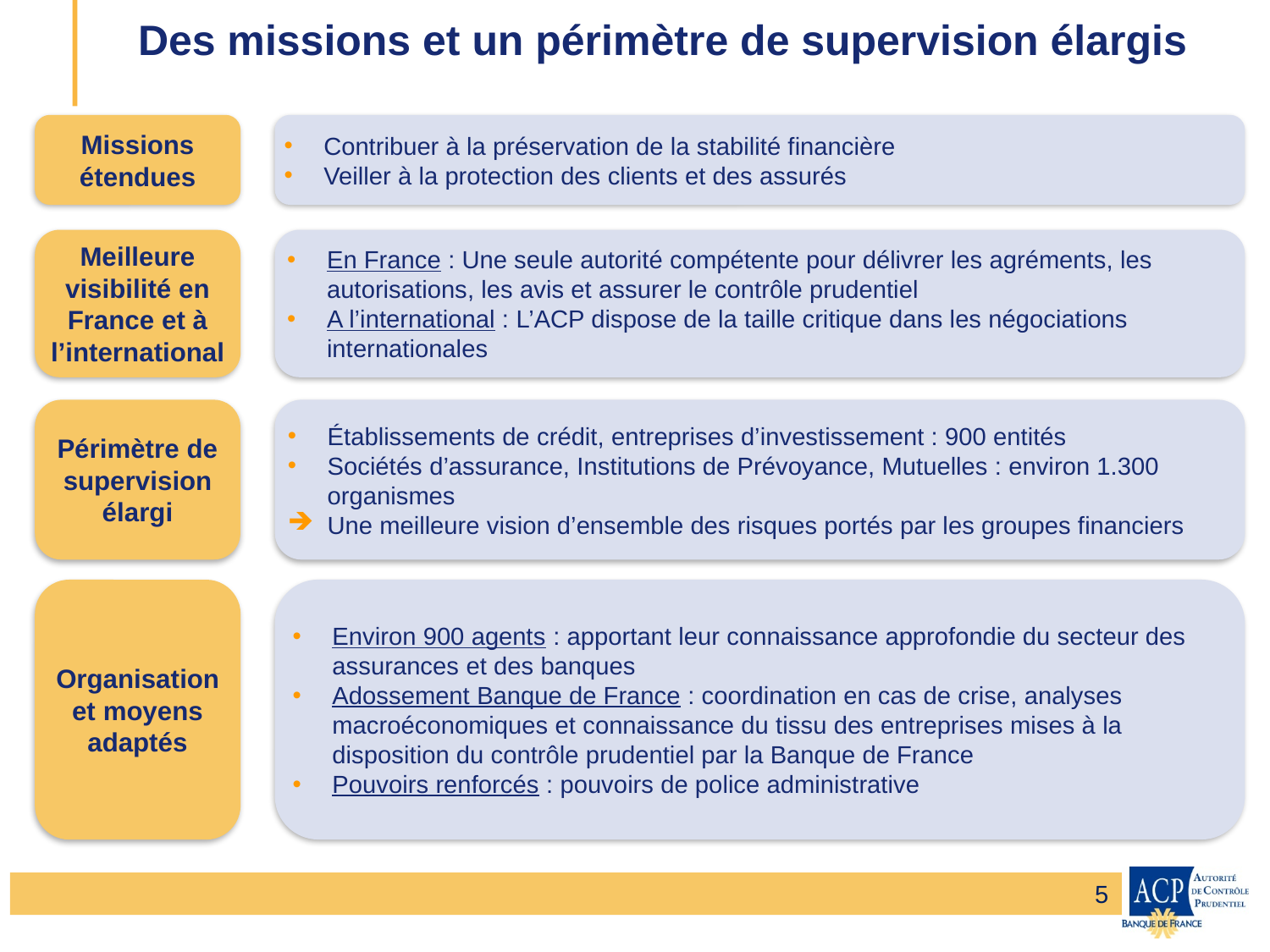

# Des missions et un périmètre de supervision élargis
Missions étendues
Contribuer à la préservation de la stabilité financière
Veiller à la protection des clients et des assurés
Meilleure visibilité en France et à l’international
En France : Une seule autorité compétente pour délivrer les agréments, les autorisations, les avis et assurer le contrôle prudentiel
A l’international : L’ACP dispose de la taille critique dans les négociations internationales
Périmètre de supervision élargi
Établissements de crédit, entreprises d’investissement : 900 entités
Sociétés d’assurance, Institutions de Prévoyance, Mutuelles : environ 1.300 organismes
Une meilleure vision d’ensemble des risques portés par les groupes financiers
Organisation et moyens adaptés
Environ 900 agents : apportant leur connaissance approfondie du secteur des assurances et des banques
Adossement Banque de France : coordination en cas de crise, analyses macroéconomiques et connaissance du tissu des entreprises mises à la disposition du contrôle prudentiel par la Banque de France
Pouvoirs renforcés : pouvoirs de police administrative
5